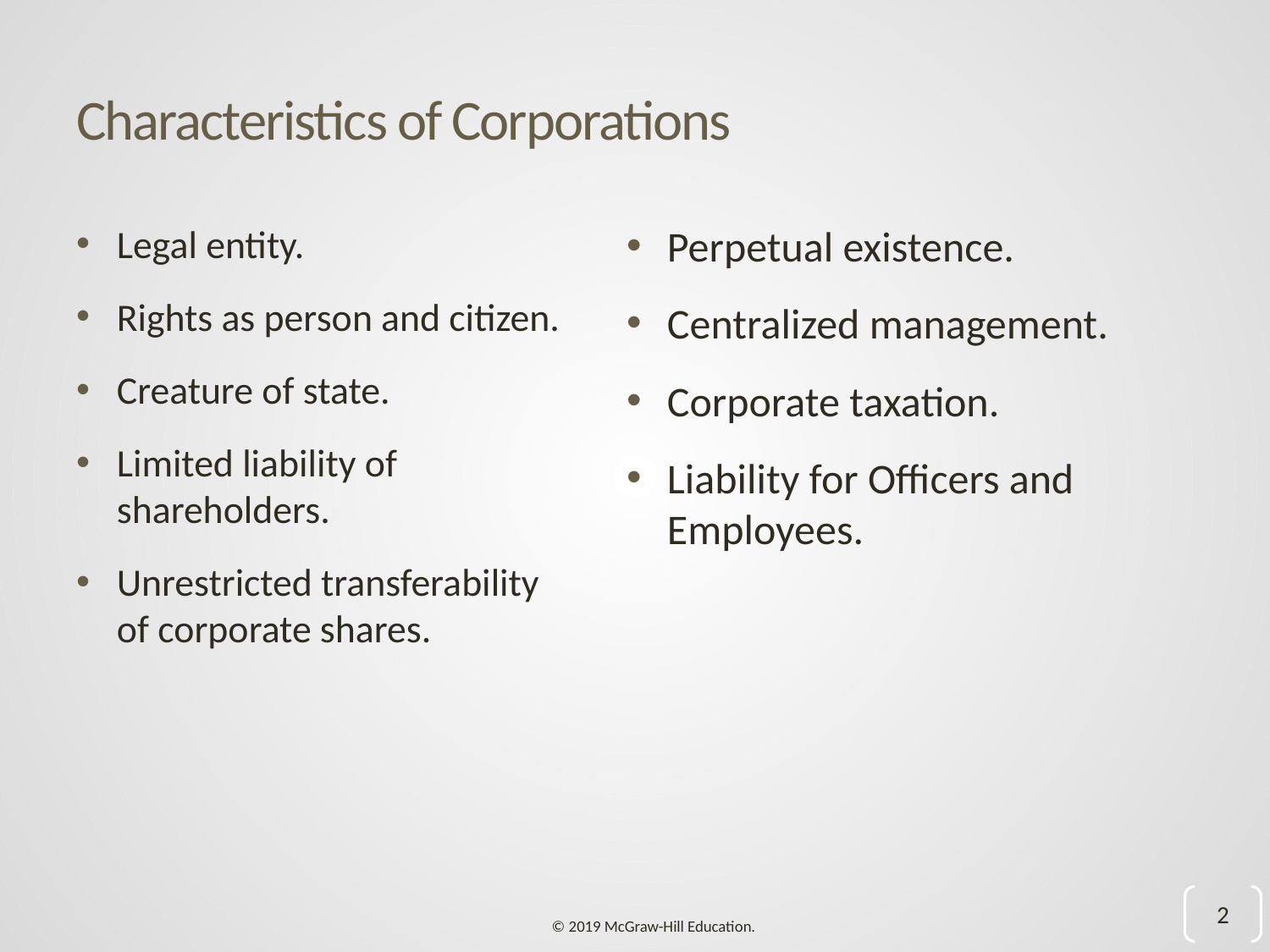

# Characteristics of Corporations
Legal entity.
Rights as person and citizen.
Creature of state.
Limited liability of shareholders.
Unrestricted transferability of corporate shares.
Perpetual existence.
Centralized management.
Corporate taxation.
Liability for Officers and Employees.
2